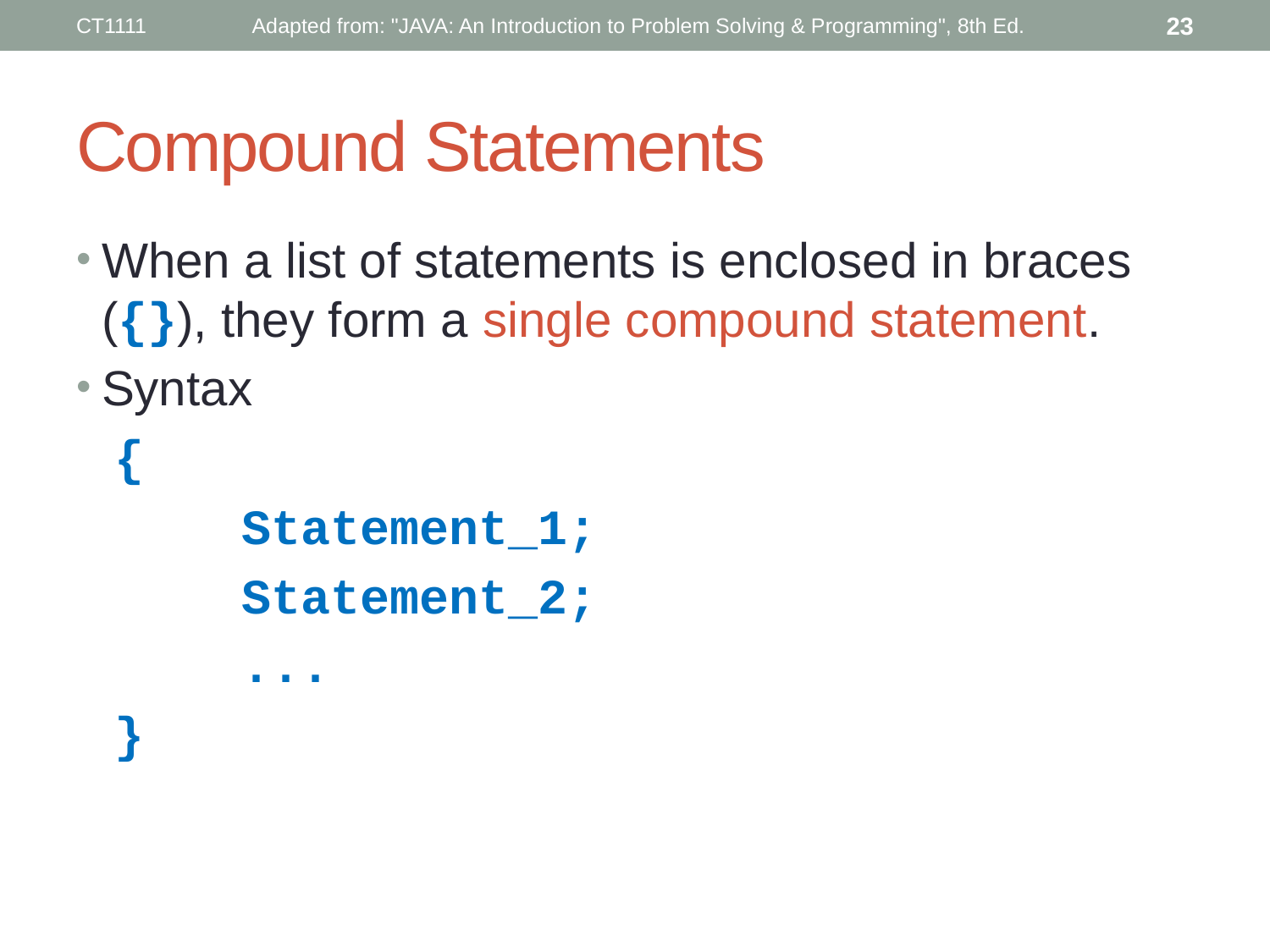

CT1111
Adapted from: "JAVA: An Introduction to Problem Solving & Programming", 8th Ed.
23
# Compound Statements
When a list of statements is enclosed in braces ({}), they form a single compound statement.
Syntax
{
	Statement_1;
	Statement_2;
	...
}